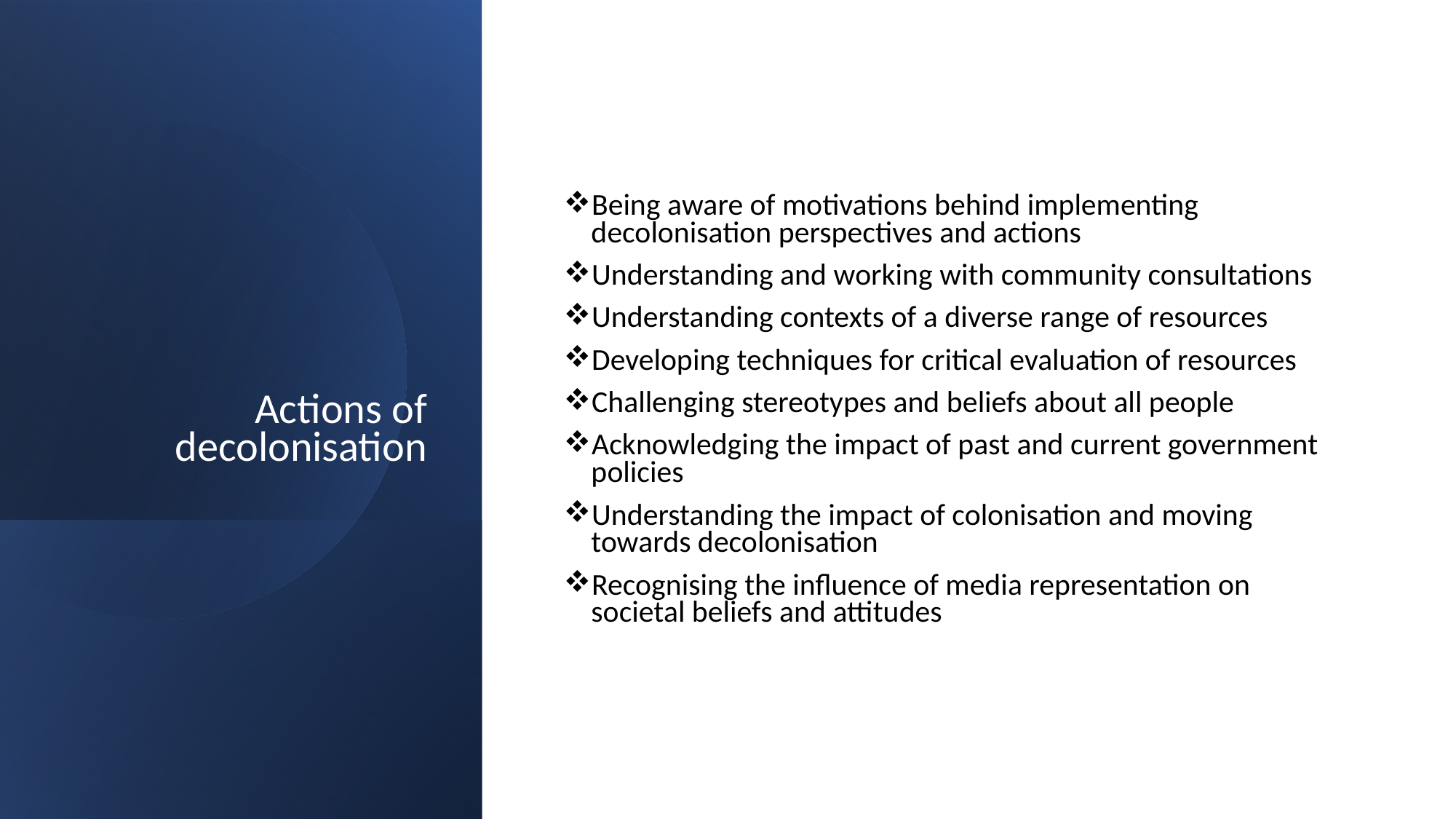

Being aware of motivations behind implementing decolonisation perspectives and actions
Understanding and working with community consultations
Understanding contexts of a diverse range of resources
Developing techniques for critical evaluation of resources
Challenging stereotypes and beliefs about all people
Acknowledging the impact of past and current government policies
Understanding the impact of colonisation and moving towards decolonisation
Recognising the influence of media representation on societal beliefs and attitudes

# Actions of decolonisation